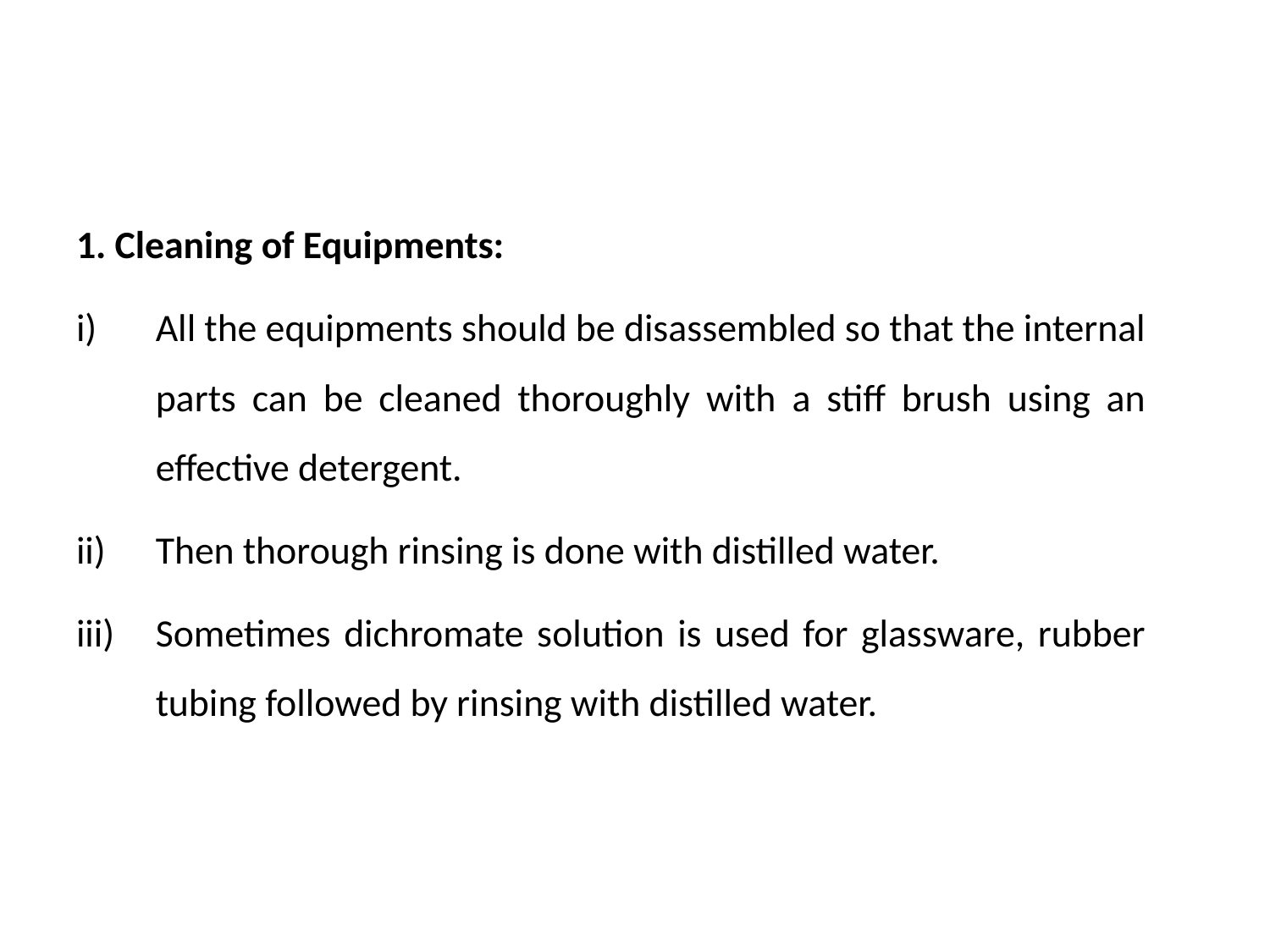

1. Cleaning of Equipments:
All the equipments should be disassembled so that the internal parts can be cleaned thoroughly with a stiff brush using an effective detergent.
Then thorough rinsing is done with distilled water.
Sometimes dichromate solution is used for glassware, rubber tubing followed by rinsing with distilled water.